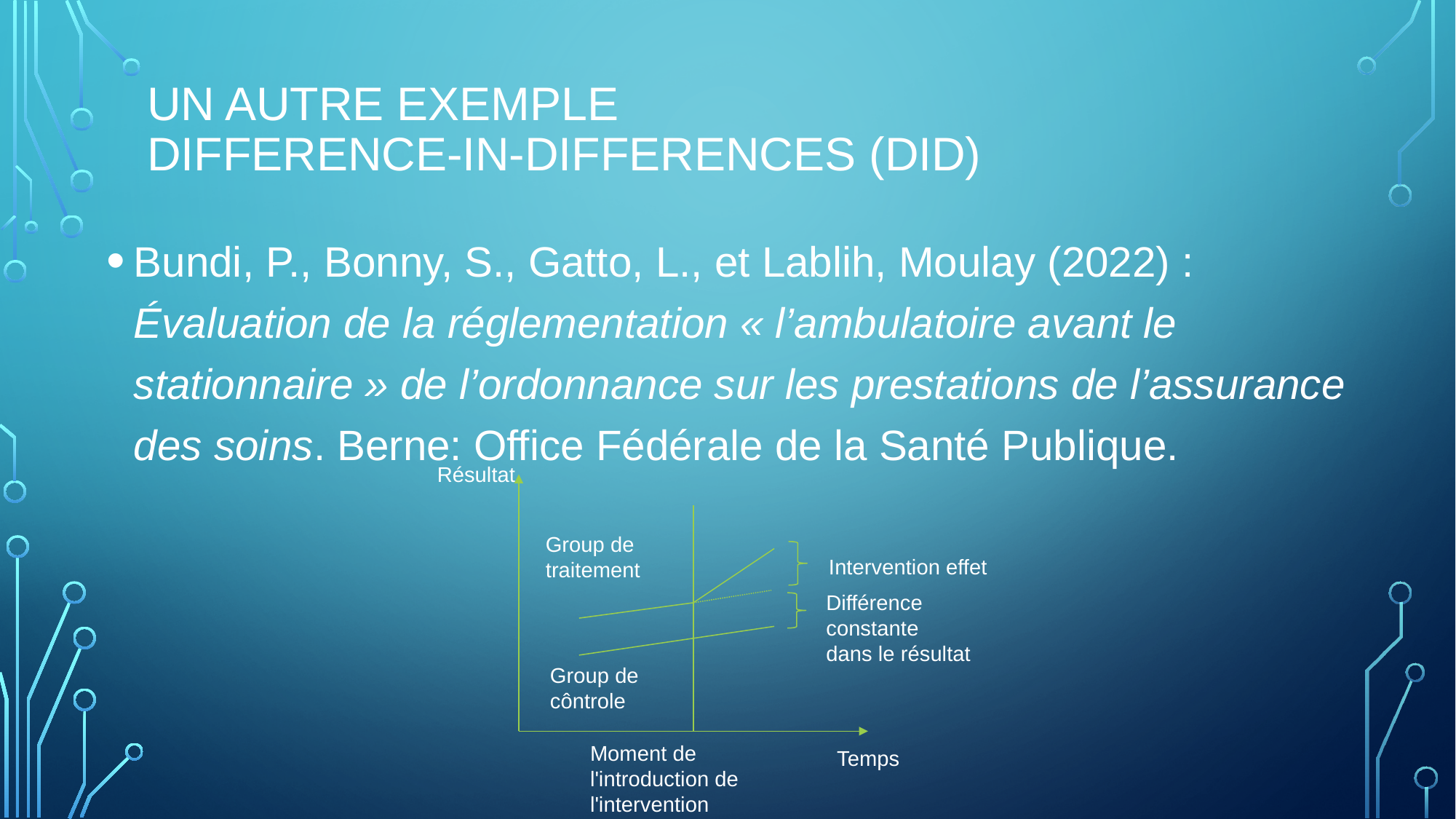

# Un autre exemple Difference-in-Differences (DiD)
Bundi, P., Bonny, S., Gatto, L., et Lablih, Moulay (2022) : Évaluation de la réglementation « l’ambulatoire avant le stationnaire » de l’ordonnance sur les prestations de l’assurance des soins. Berne: Office Fédérale de la Santé Publique.
Résultat
Group de
traitement

Différence constante
dans le résultat

Group de
côntrole
Moment de l'introduction de l'intervention
Temps
Intervention effet